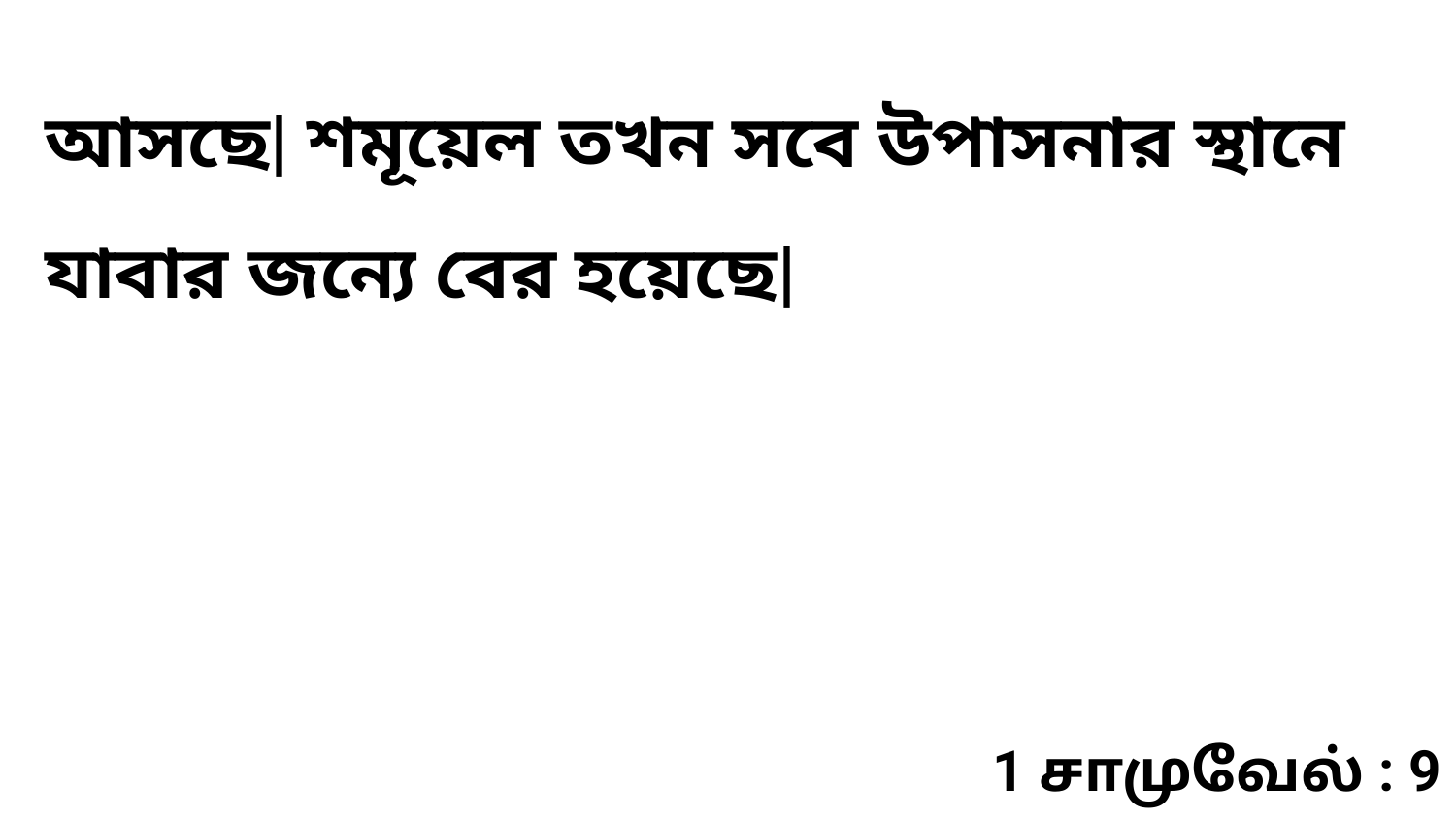

আসছে| শমূয়েল তখন সবে উপাসনার স্থানে যাবার জন্যে বের হয়েছে|
1 சாமுவேல் : 9